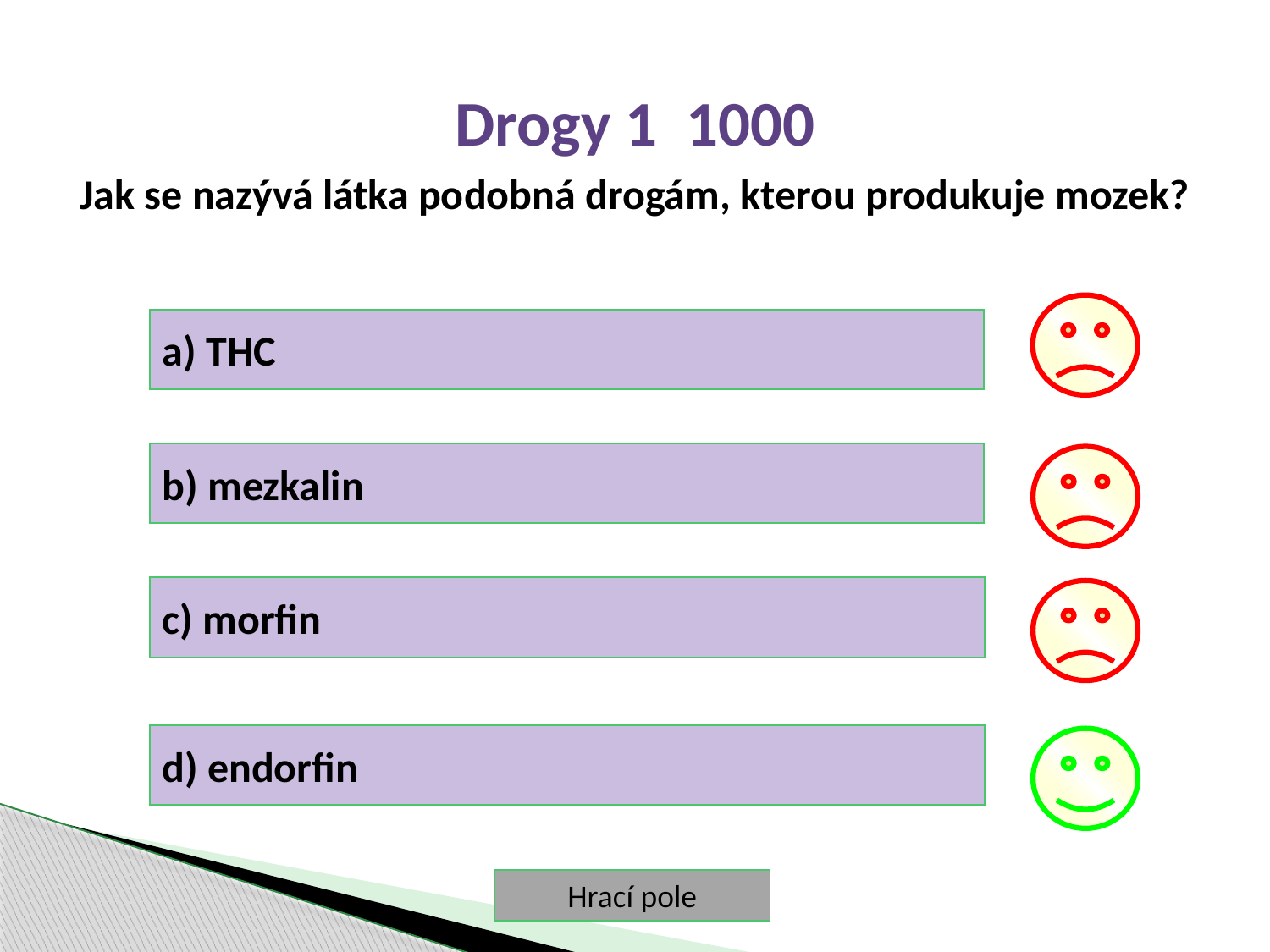

Drogy 1  1000
Jak se nazývá látka podobná drogám, kterou produkuje mozek?

a) THC
b) mezkalin

c) morfin

d) endorfin

Hrací pole